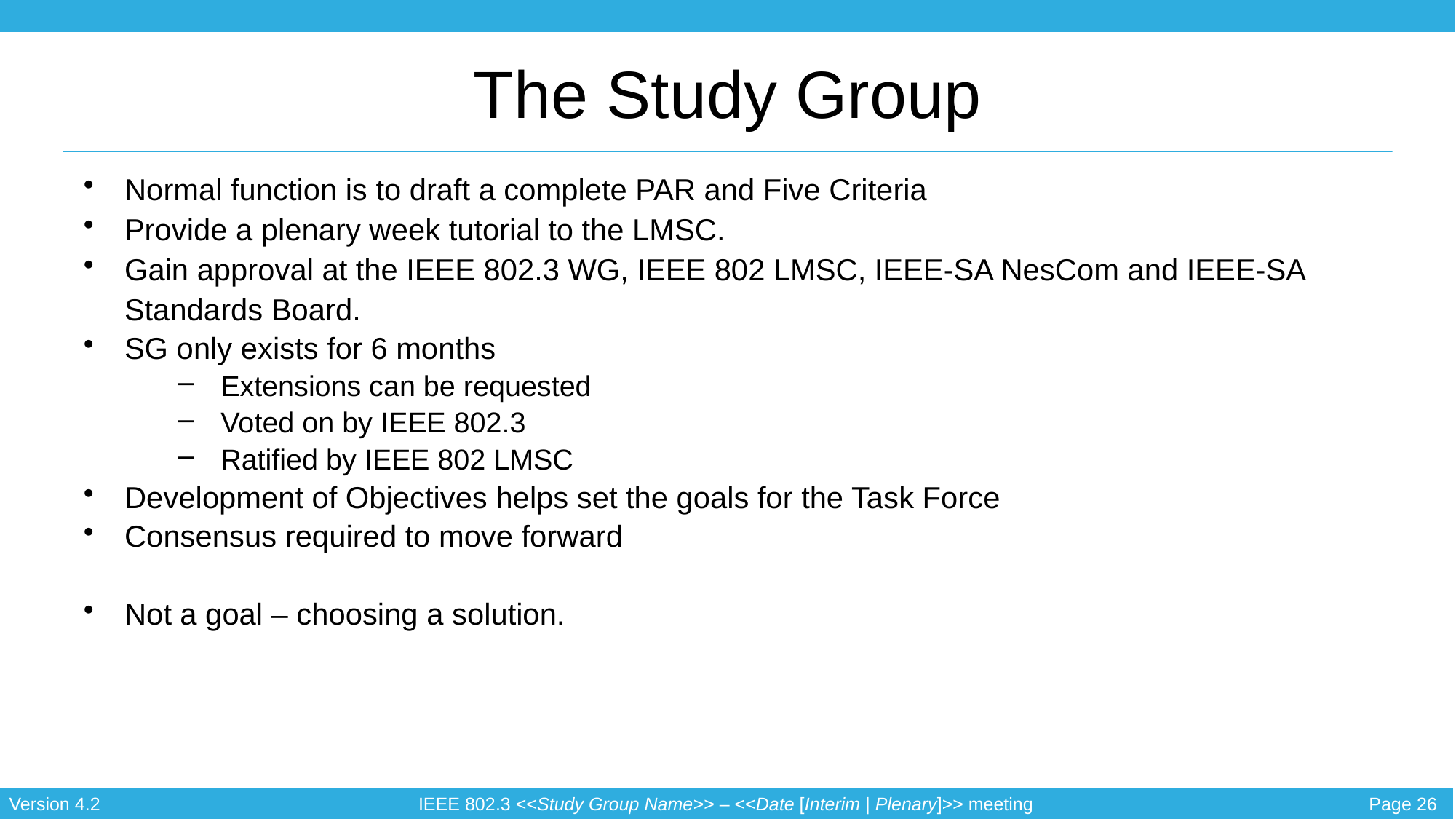

The Study Group
Normal function is to draft a complete PAR and Five Criteria
Provide a plenary week tutorial to the LMSC.
Gain approval at the IEEE 802.3 WG, IEEE 802 LMSC, IEEE-SA NesCom and IEEE-SA Standards Board.
SG only exists for 6 months
Extensions can be requested
Voted on by IEEE 802.3
Ratified by IEEE 802 LMSC
Development of Objectives helps set the goals for the Task Force
Consensus required to move forward

Not a goal – choosing a solution.